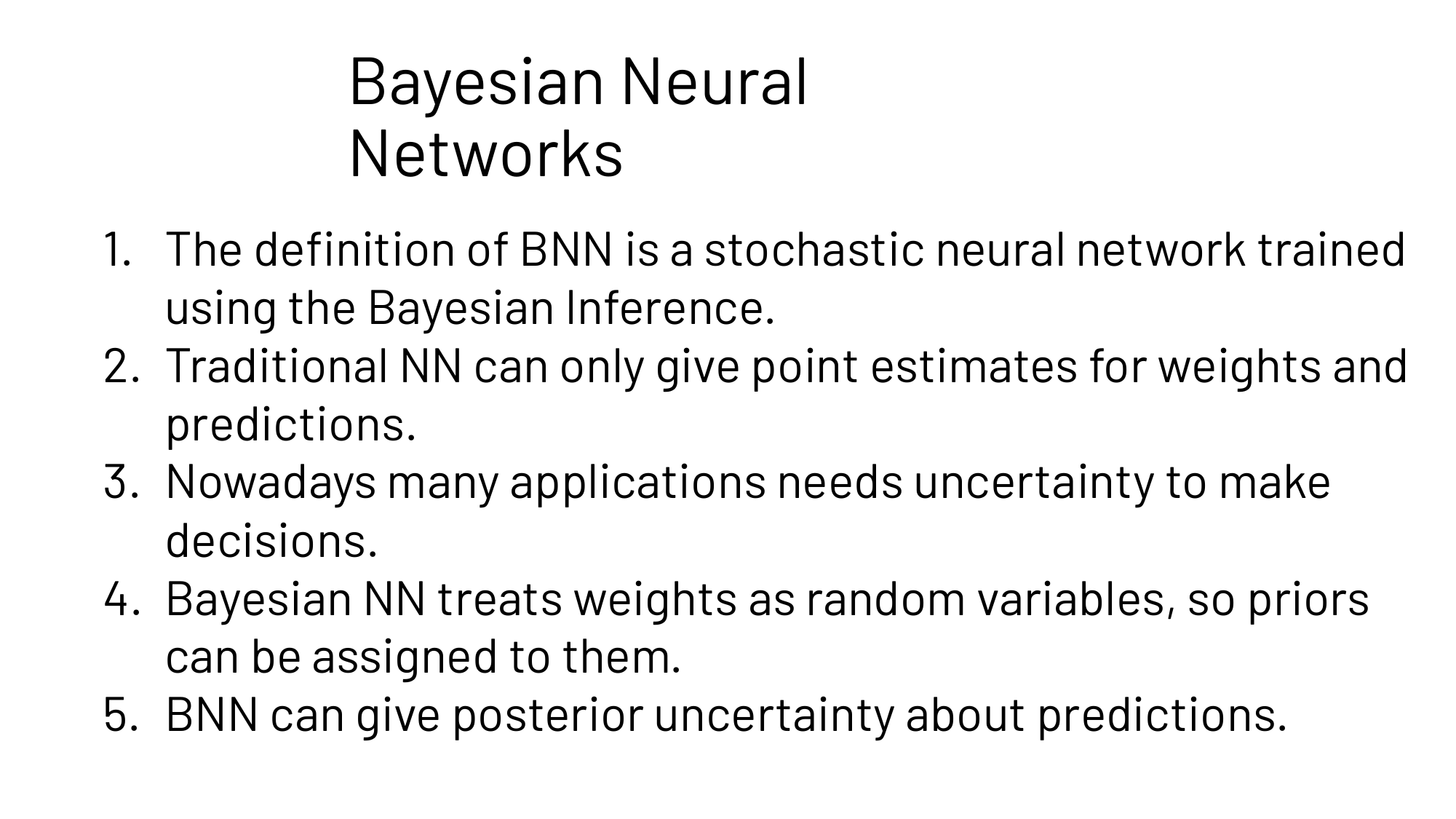

# Bayesian Neural Networks
The definition of BNN is a stochastic neural network trained using the Bayesian Inference.
Traditional NN can only give point estimates for weights and predictions.
Nowadays many applications needs uncertainty to make decisions.
Bayesian NN treats weights as random variables, so priors can be assigned to them.
BNN can give posterior uncertainty about predictions.